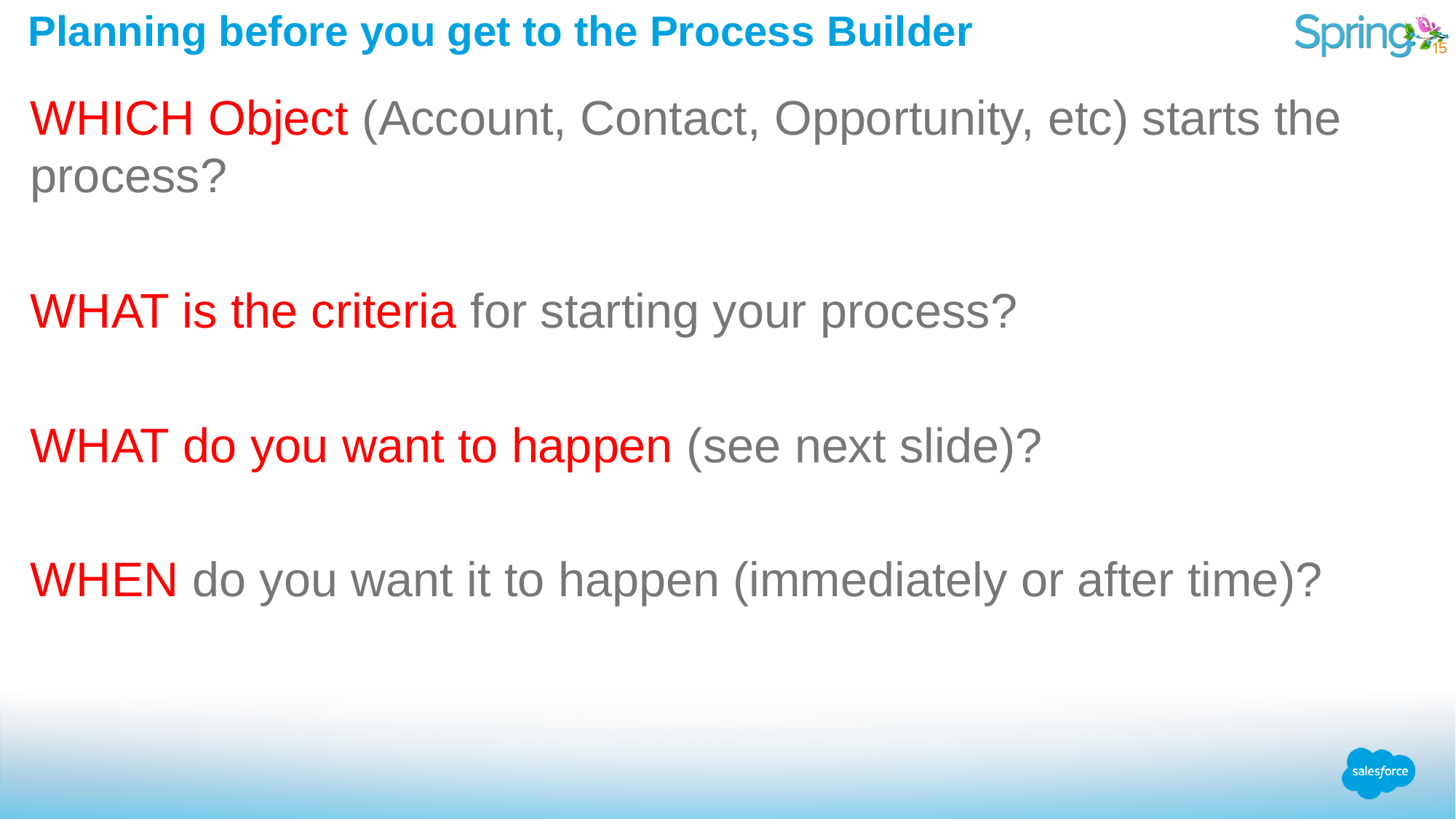

# Planning before you get to the Process Builder
WHICH Object (Account, Contact, Opportunity, etc) starts the process?

WHAT is the criteria for starting your process?

WHAT do you want to happen (see next slide)?

WHEN do you want it to happen (immediately or after time)?